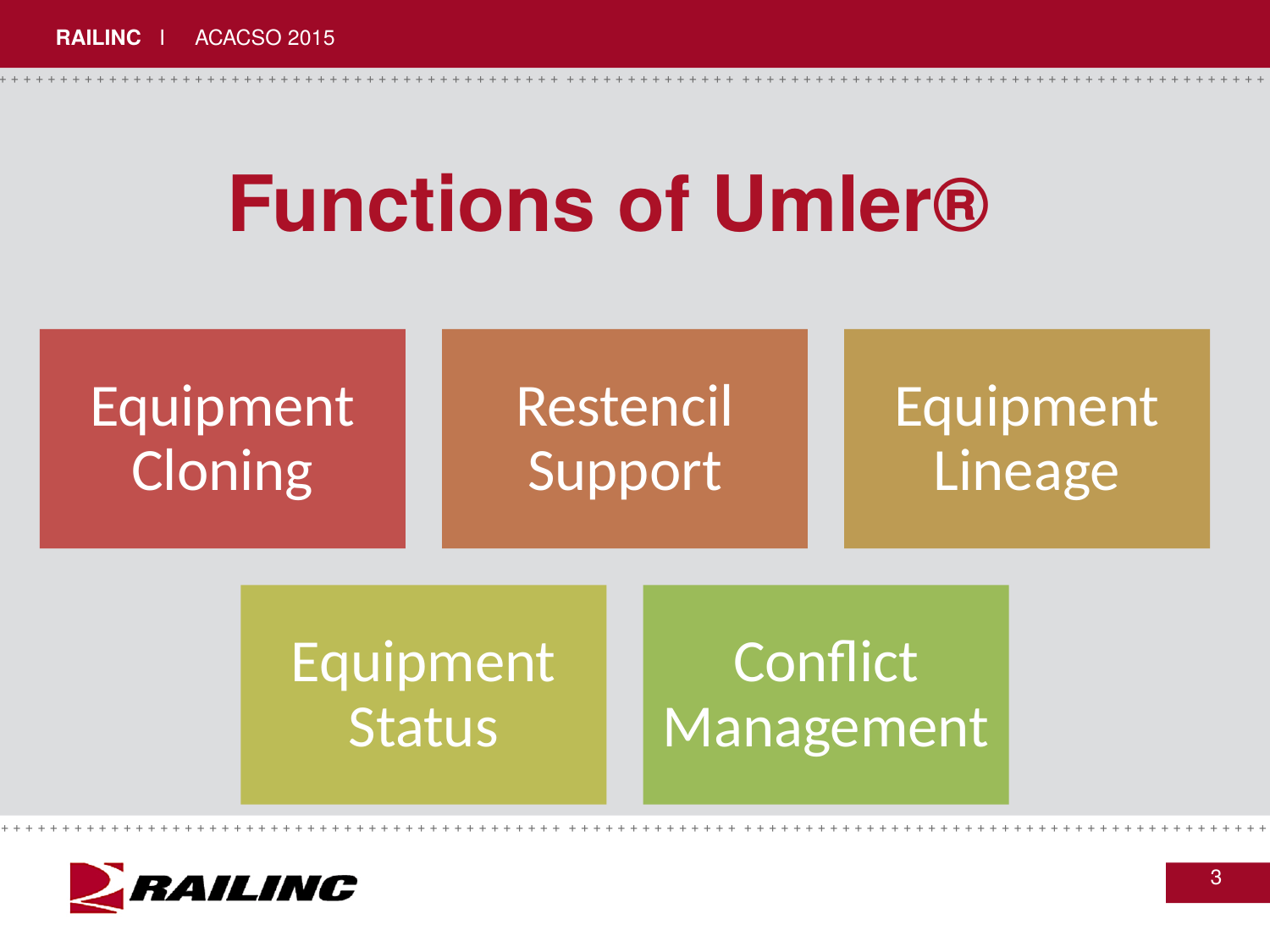

# Functions of Umler®
Equipment Cloning
Restencil Support
Equipment Lineage
Equipment Status
Conflict Management
3